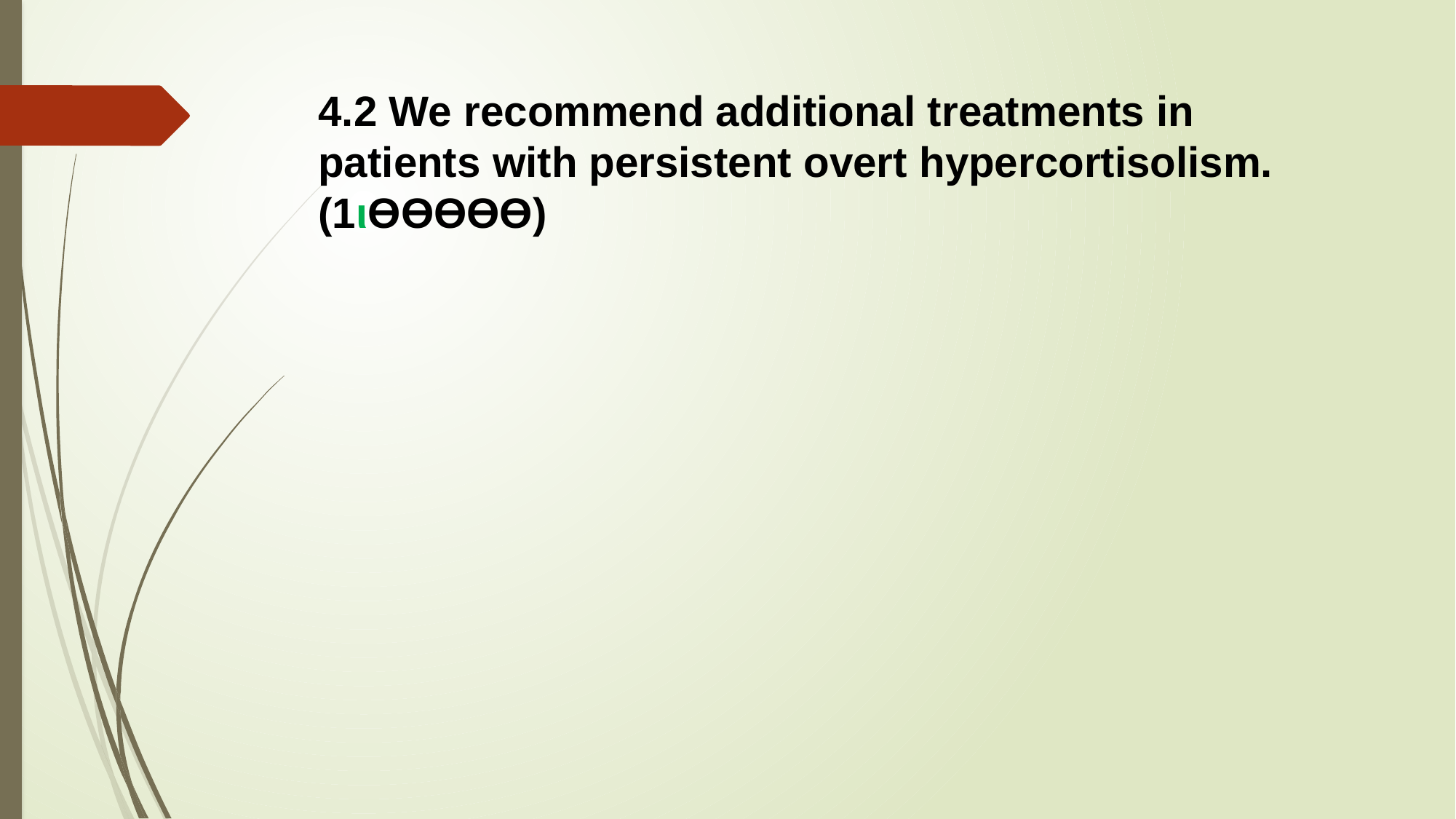

4.2 We recommend additional treatments in patients with persistent overt hypercortisolism. (1ιƟƟƟƟƟ)